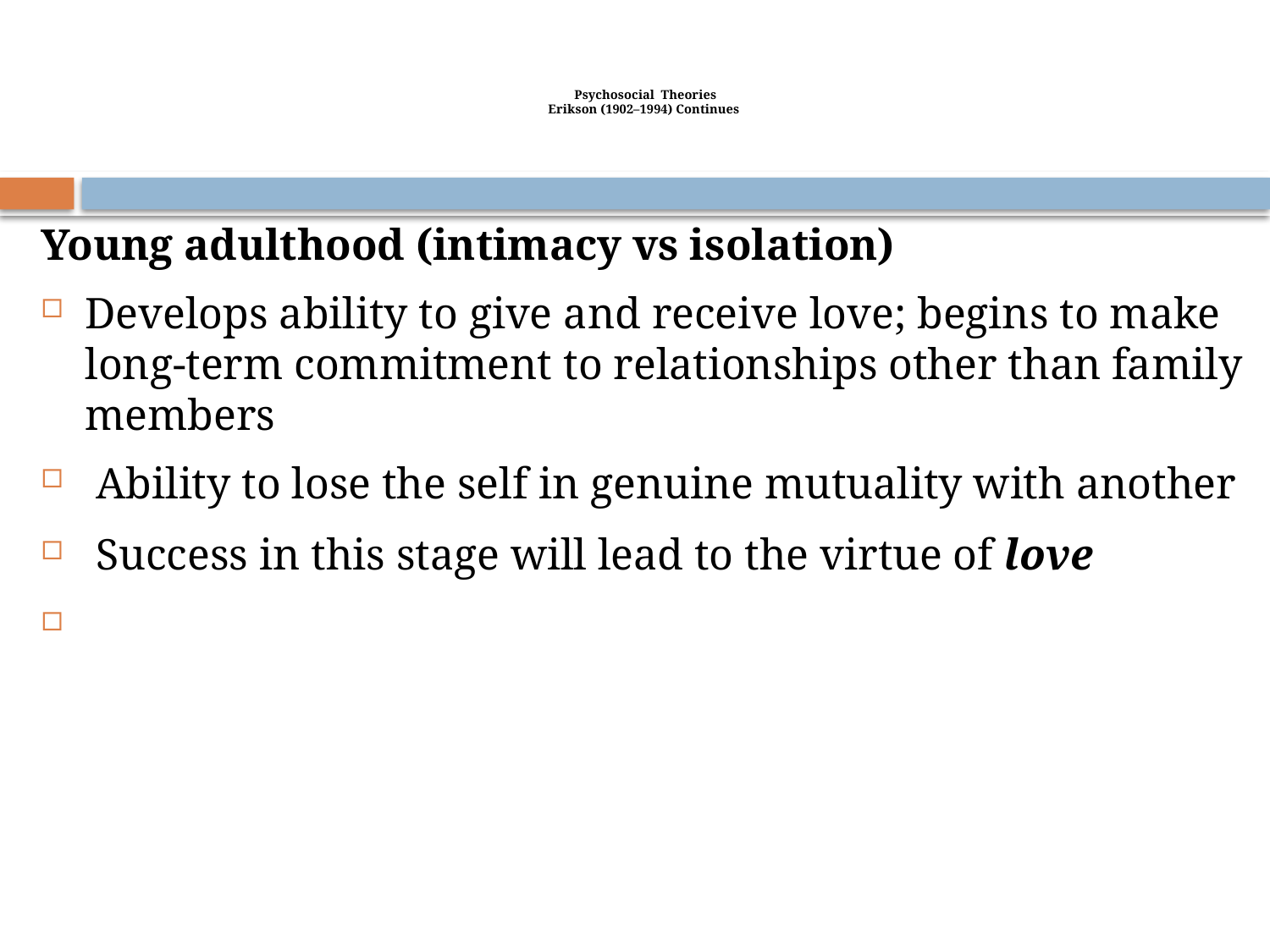

# Psychosocial  Theories Erikson (1902–1994) Continues
Young adulthood (intimacy vs isolation)
Develops ability to give and receive love; begins to make long-term commitment to relationships other than family members
 Ability to lose the self in genuine mutuality with another
 Success in this stage will lead to the virtue of love